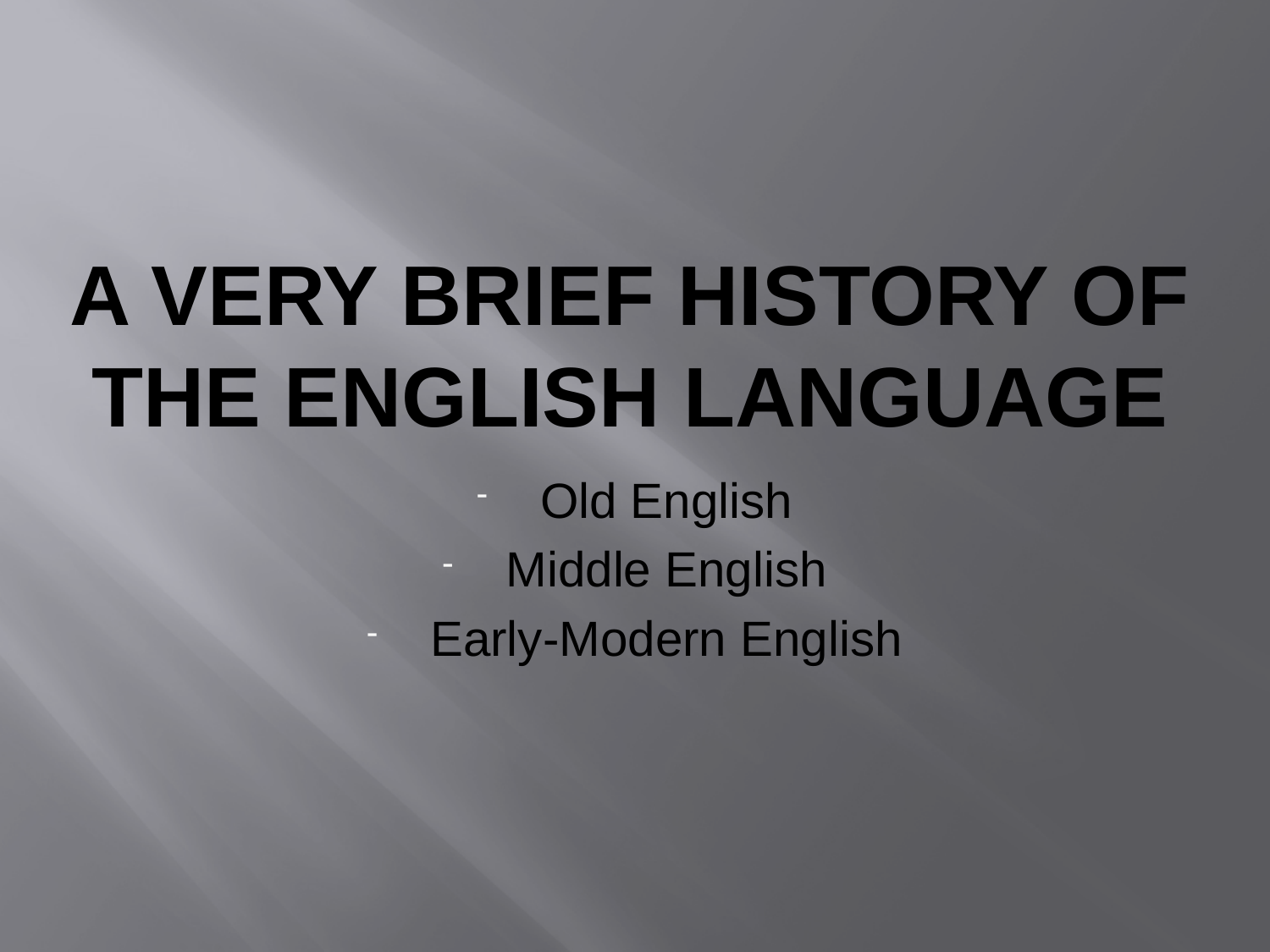

# A Very brief history of the english language
Old English
Middle English
Early-Modern English